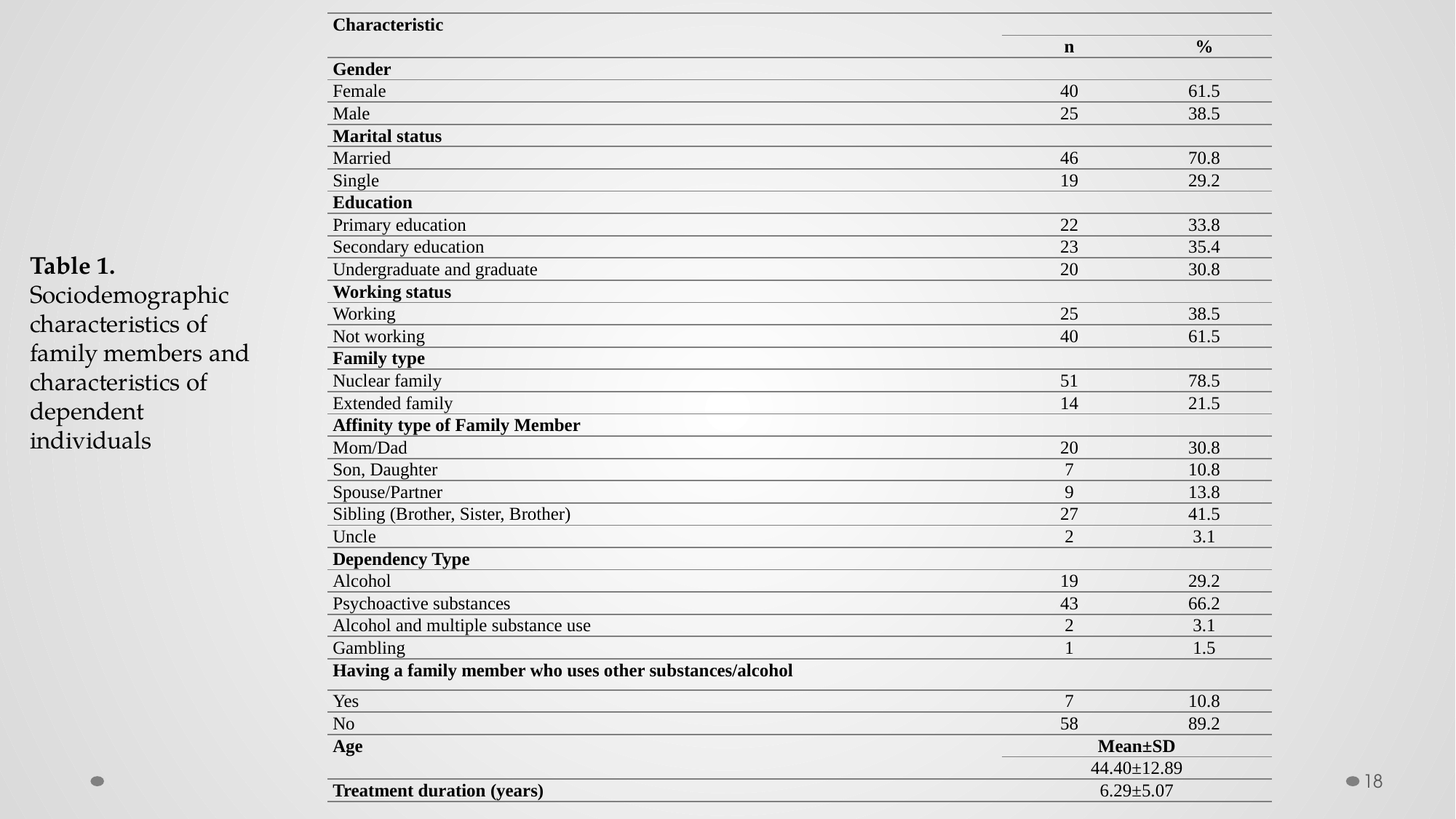

| Characteristic |  |  |
| --- | --- | --- |
|  | n | % |
| Gender |  |  |
| Female | 40 | 61.5 |
| Male | 25 | 38.5 |
| Marital status |  |  |
| Married | 46 | 70.8 |
| Single | 19 | 29.2 |
| Education |  |  |
| Primary education | 22 | 33.8 |
| Secondary education | 23 | 35.4 |
| Undergraduate and graduate | 20 | 30.8 |
| Working status |  |  |
| Working | 25 | 38.5 |
| Not working | 40 | 61.5 |
| Family type |  |  |
| Nuclear family | 51 | 78.5 |
| Extended family | 14 | 21.5 |
| Affinity type of Family Member |  |  |
| Mom/Dad | 20 | 30.8 |
| Son, Daughter | 7 | 10.8 |
| Spouse/Partner | 9 | 13.8 |
| Sibling (Brother, Sister, Brother) | 27 | 41.5 |
| Uncle | 2 | 3.1 |
| Dependency Type |  |  |
| Alcohol | 19 | 29.2 |
| Psychoactive substances | 43 | 66.2 |
| Alcohol and multiple substance use | 2 | 3.1 |
| Gambling | 1 | 1.5 |
| Having a family member who uses other substances/alcohol |  |  |
| Yes | 7 | 10.8 |
| No | 58 | 89.2 |
| Age | Mean±SD |  |
|  | 44.40±12.89 |  |
| Treatment duration (years) | 6.29±5.07 |  |
Table 1. Sociodemographic characteristics of family members and characteristics of dependent individuals
18